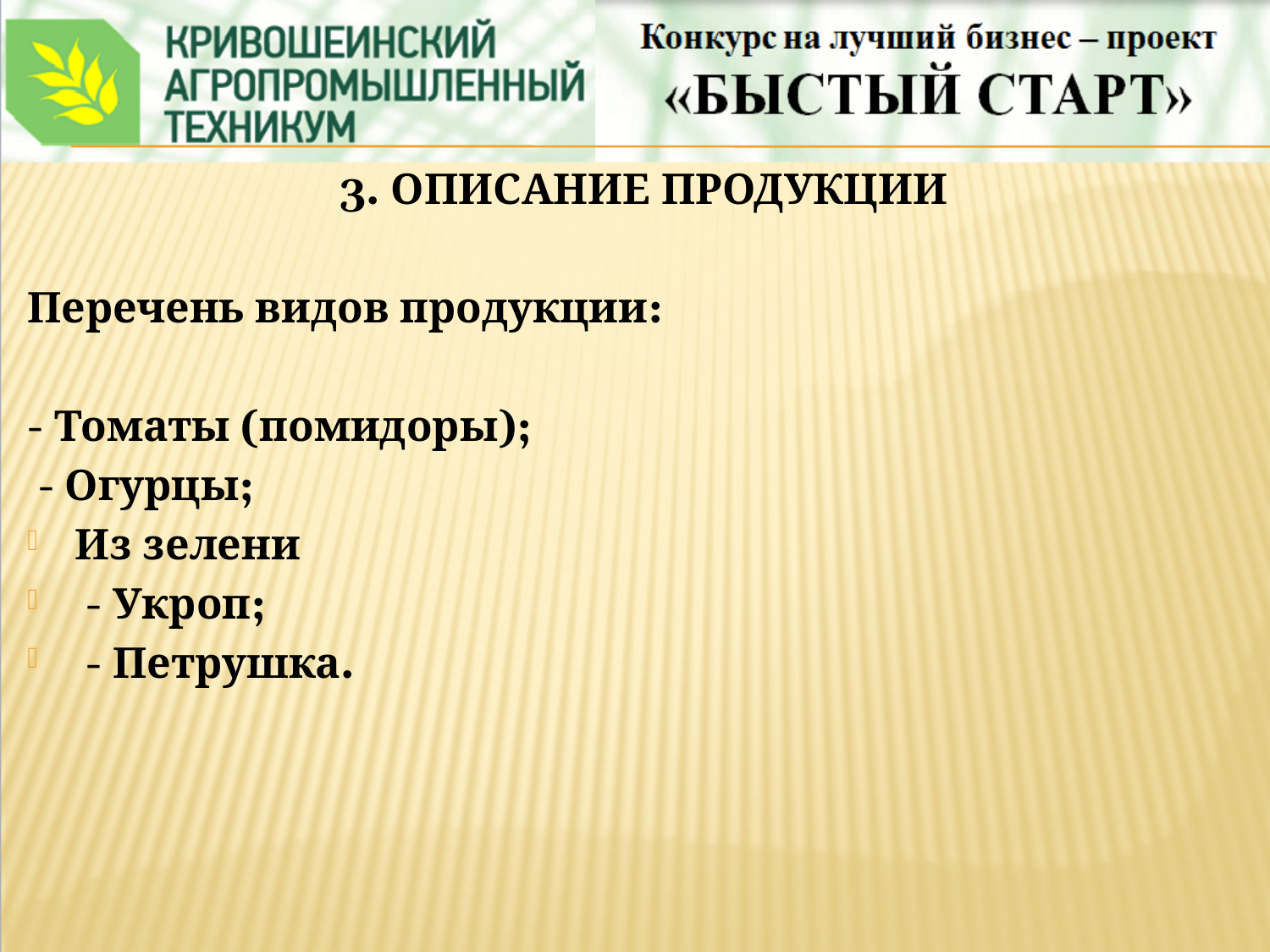

#
3. ОПИСАНИЕ ПРОДУКЦИИ

Перечень видов продукции:

- Томаты (помидоры);
 - Огурцы;
Из зелени
 - Укроп;
 - Петрушка.